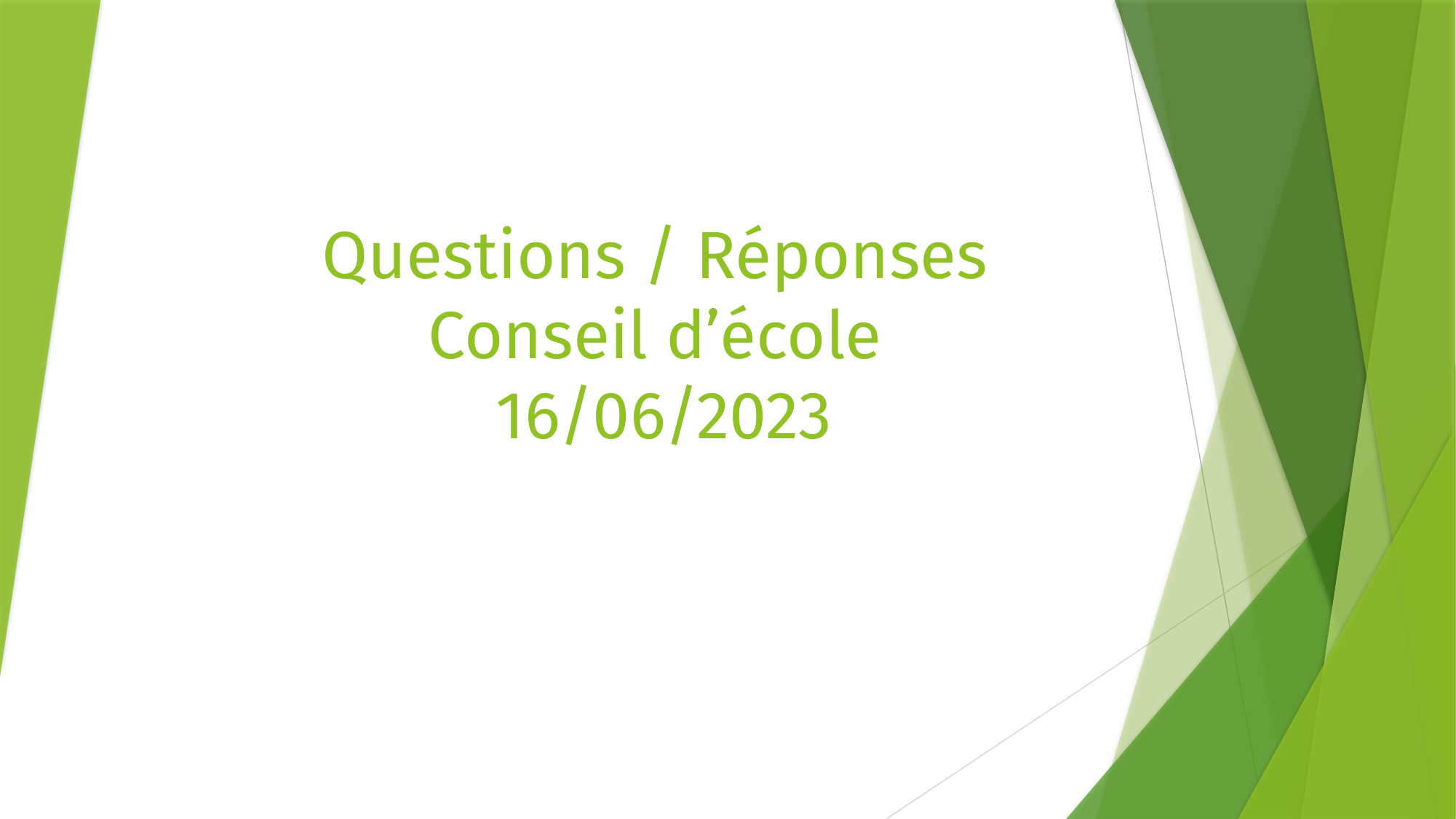

# Questions / Réponses Conseil d’école 16/06/2023